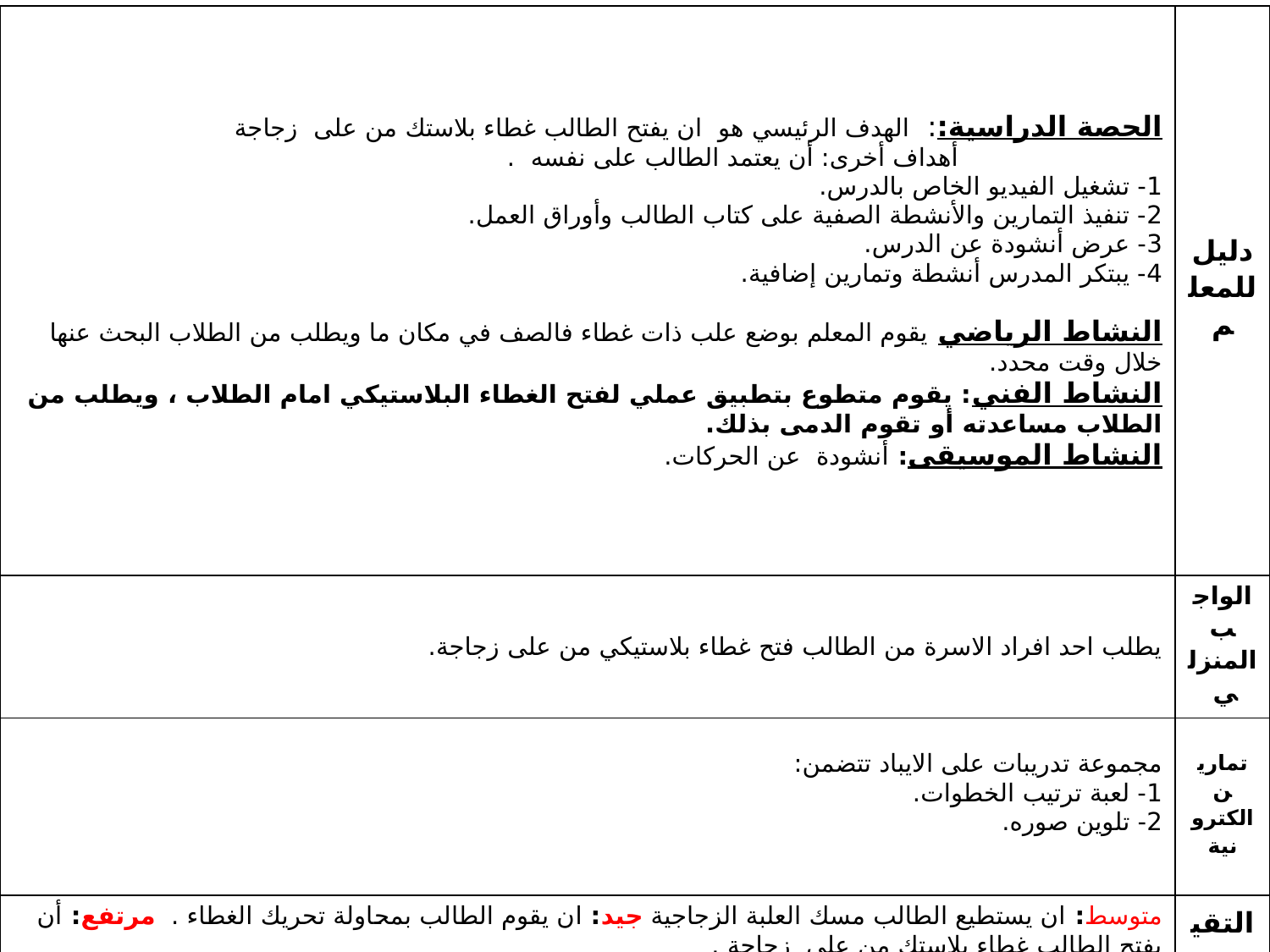

| الحصة الدراسية:: الهدف الرئيسي هو ان يفتح الطالب غطاء بلاستك من على زجاجة أهداف أخرى: أن يعتمد الطالب على نفسه . 1- تشغيل الفيديو الخاص بالدرس. 2- تنفيذ التمارين والأنشطة الصفية على كتاب الطالب وأوراق العمل. 3- عرض أنشودة عن الدرس. 4- يبتكر المدرس أنشطة وتمارين إضافية. النشاط الرياضي يقوم المعلم بوضع علب ذات غطاء فالصف في مكان ما ويطلب من الطلاب البحث عنها خلال وقت محدد. النشاط الفني: يقوم متطوع بتطبيق عملي لفتح الغطاء البلاستيكي امام الطلاب ، ويطلب من الطلاب مساعدته أو تقوم الدمى بذلك. النشاط الموسيقى: أنشودة عن الحركات. | دليل للمعلم |
| --- | --- |
| يطلب احد افراد الاسرة من الطالب فتح غطاء بلاستيكي من على زجاجة. | الواجب المنزلي |
| مجموعة تدريبات على الايباد تتضمن: 1- لعبة ترتيب الخطوات. 2- تلوين صوره. | تمارين الكترونية |
| متوسط: ان يستطيع الطالب مسك العلبة الزجاجية جيد: ان يقوم الطالب بمحاولة تحريك الغطاء . مرتفع: أن يفتح الطالب غطاء بلاستك من على زجاجة . | التقييم |